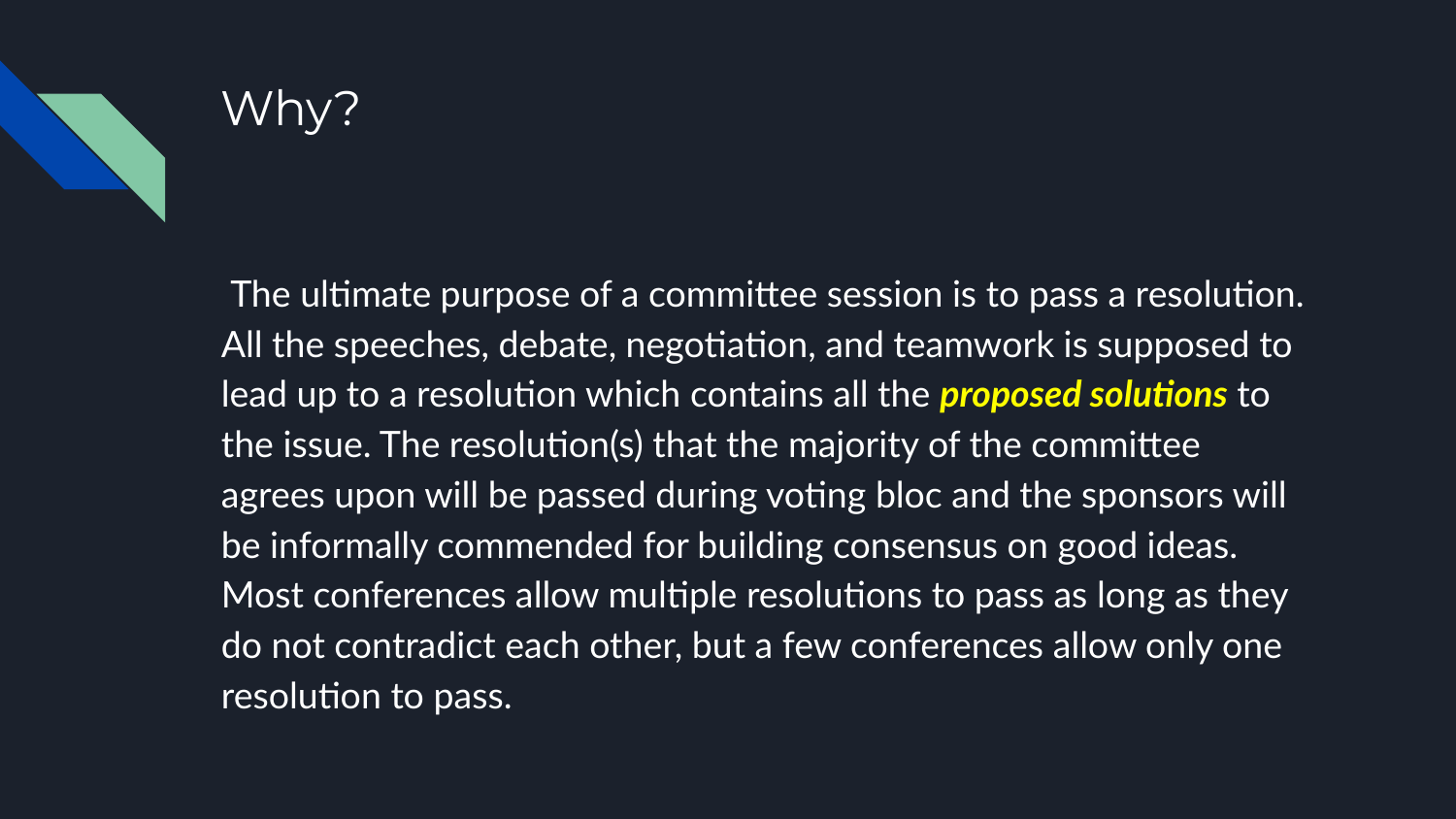

# Why?
 The ultimate purpose of a committee session is to pass a resolution. All the speeches, debate, negotiation, and teamwork is supposed to lead up to a resolution which contains all the proposed solutions to the issue. The resolution(s) that the majority of the committee agrees upon will be passed during voting bloc and the sponsors will be informally commended for building consensus on good ideas. Most conferences allow multiple resolutions to pass as long as they do not contradict each other, but a few conferences allow only one resolution to pass.